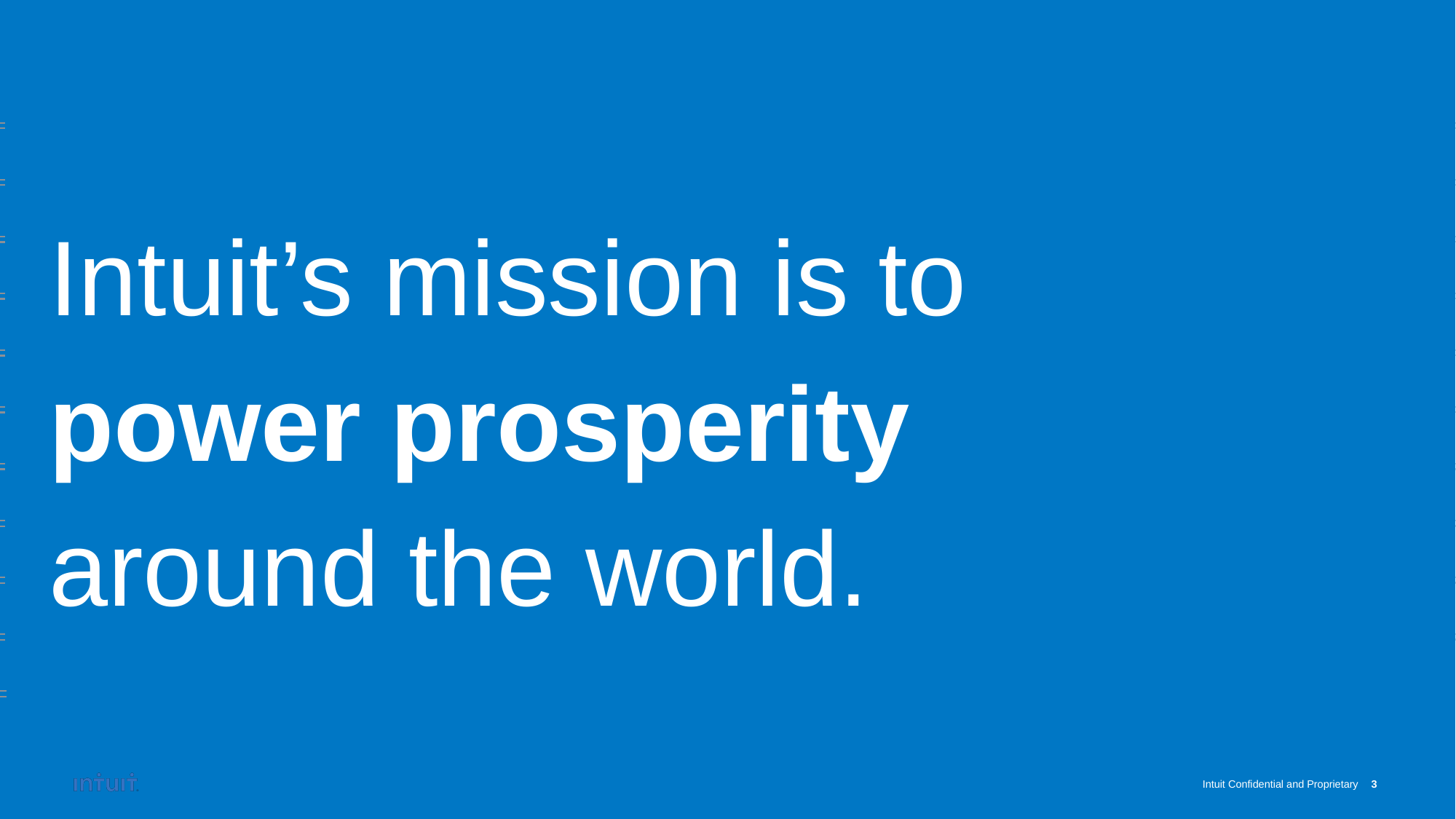

Intuit’s mission is to power prosperity around the world.